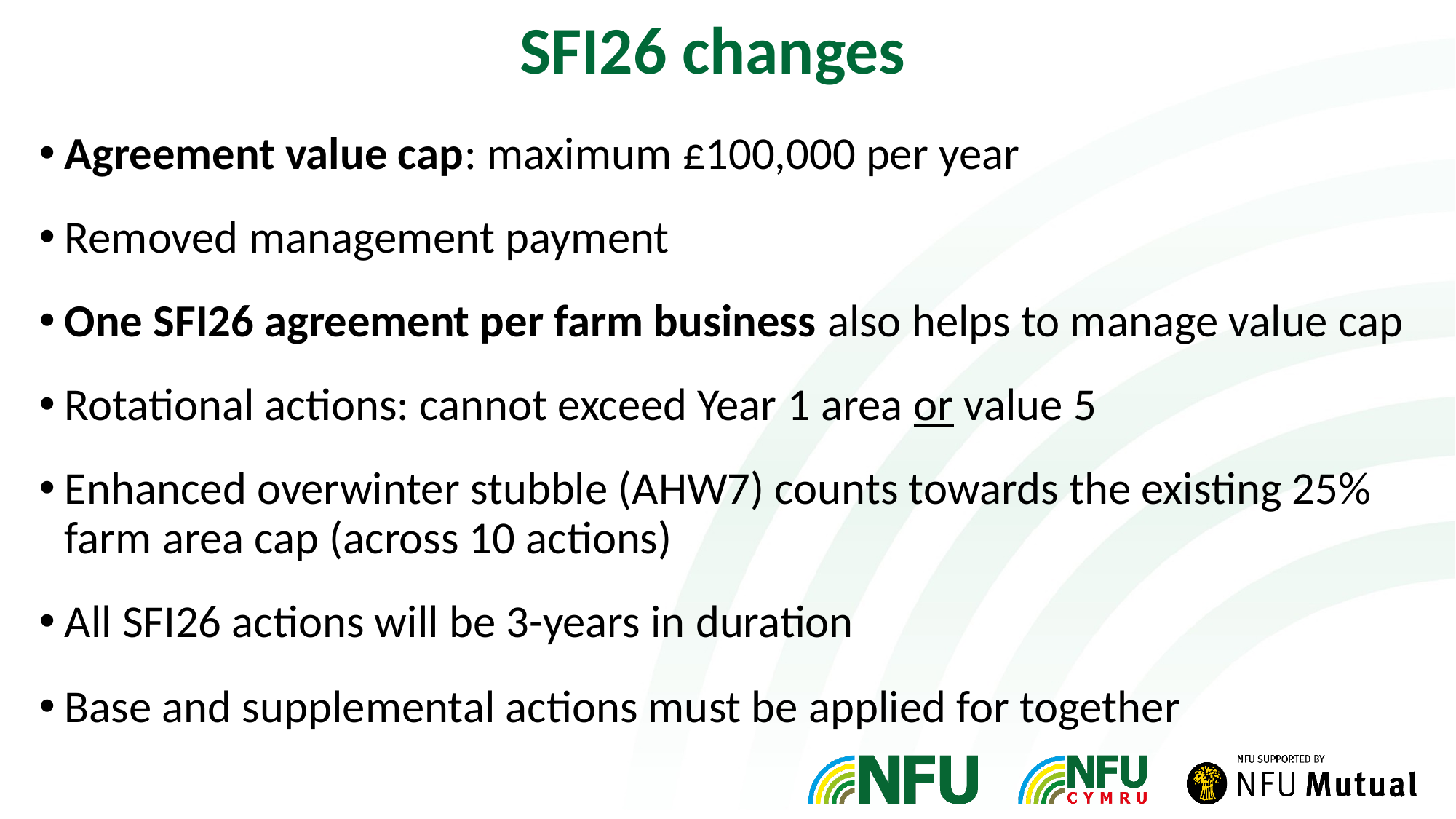

# SFI26 changes
Agreement value cap: maximum £100,000 per year

Removed management payment

One SFI26 agreement per farm business also helps to manage value cap

Rotational actions: cannot exceed Year 1 area or value 5

Enhanced overwinter stubble (AHW7) counts towards the existing 25% farm area cap (across 10 actions)

All SFI26 actions will be 3-years in duration

Base and supplemental actions must be applied for together